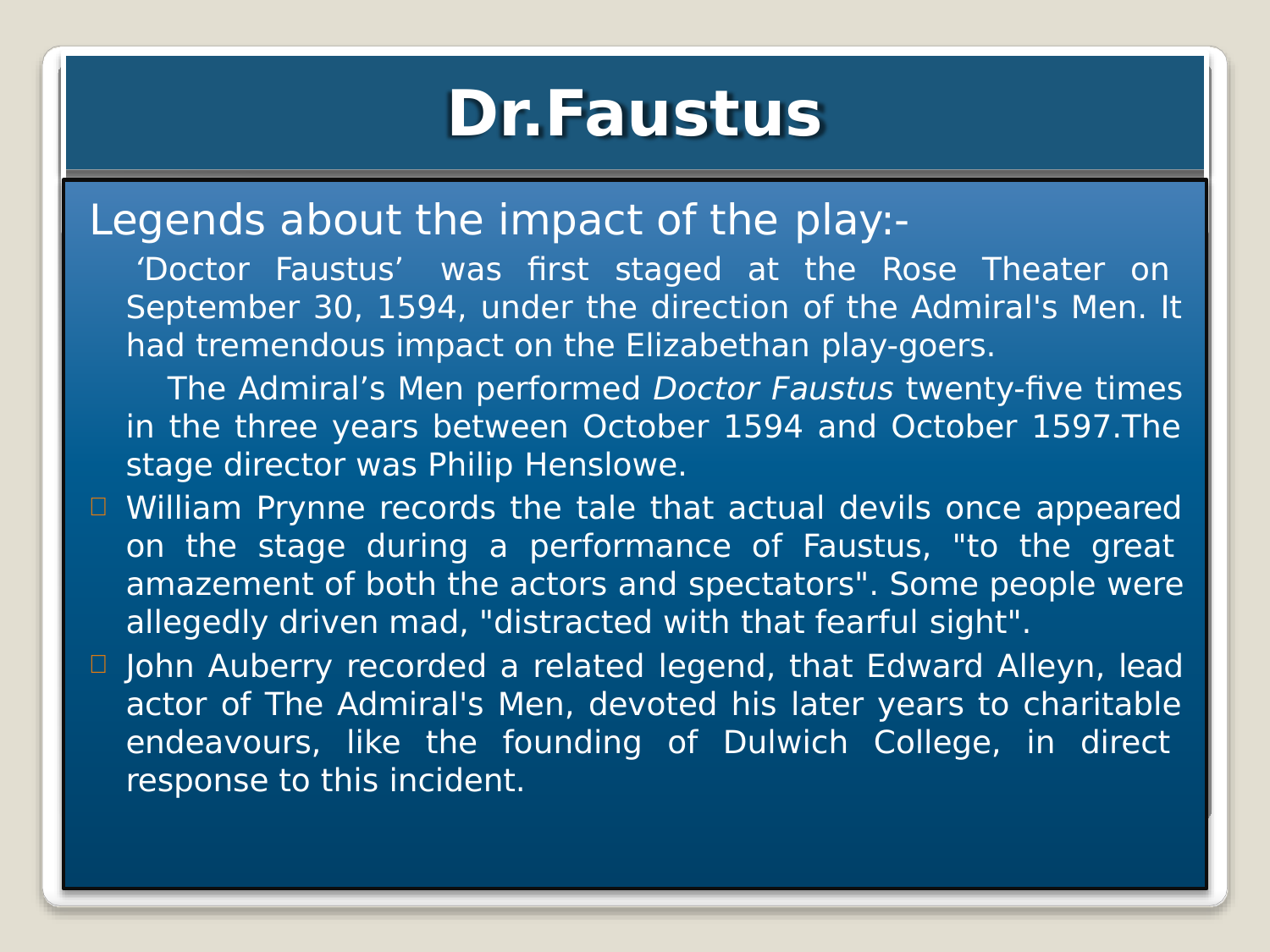

# Dr.Faustus

Legends about the impact of the play:-
‘Doctor Faustus’ was first staged at the Rose Theater on  September 30, 1594, under the direction of the Admiral's Men. It  had tremendous impact on the Elizabethan play-goers.
The Admiral’s Men performed Doctor Faustus twenty-five times  in the three years between October 1594 and October 1597.The  stage director was Philip Henslowe.
William Prynne records the tale that actual devils once appeared  on the stage during a performance of Faustus, "to the great  amazement of both the actors and spectators". Some people were  allegedly driven mad, "distracted with that fearful sight".
John Auberry recorded a related legend, that Edward Alleyn, lead  actor of The Admiral's Men, devoted his later years to charitable  endeavours, like the founding of Dulwich College, in direct  response to this incident.